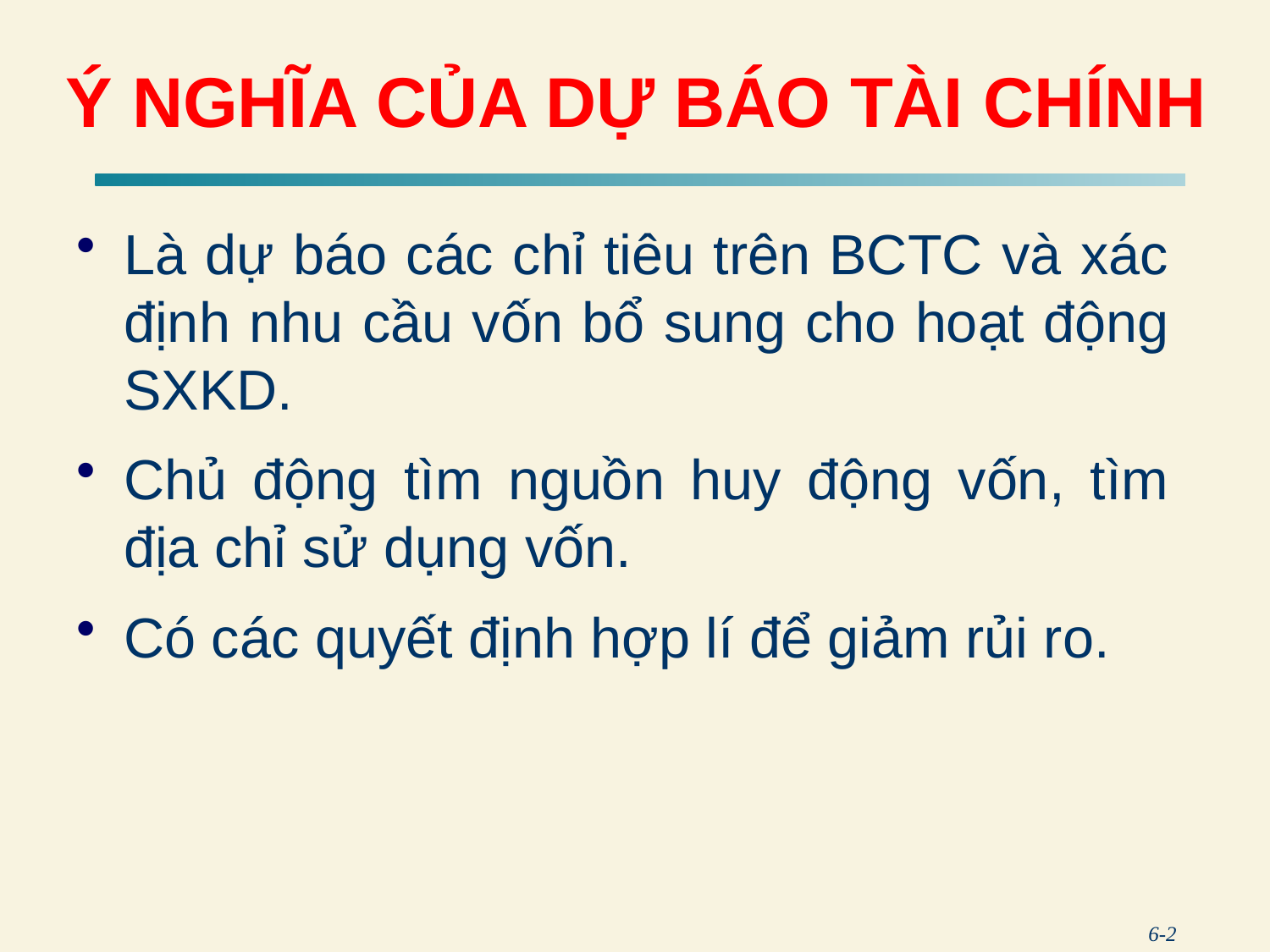

# Ý NGHĨA CỦA DỰ BÁO TÀI CHÍNH
Là dự báo các chỉ tiêu trên BCTC và xác định nhu cầu vốn bổ sung cho hoạt động SXKD.
Chủ động tìm nguồn huy động vốn, tìm địa chỉ sử dụng vốn.
Có các quyết định hợp lí để giảm rủi ro.